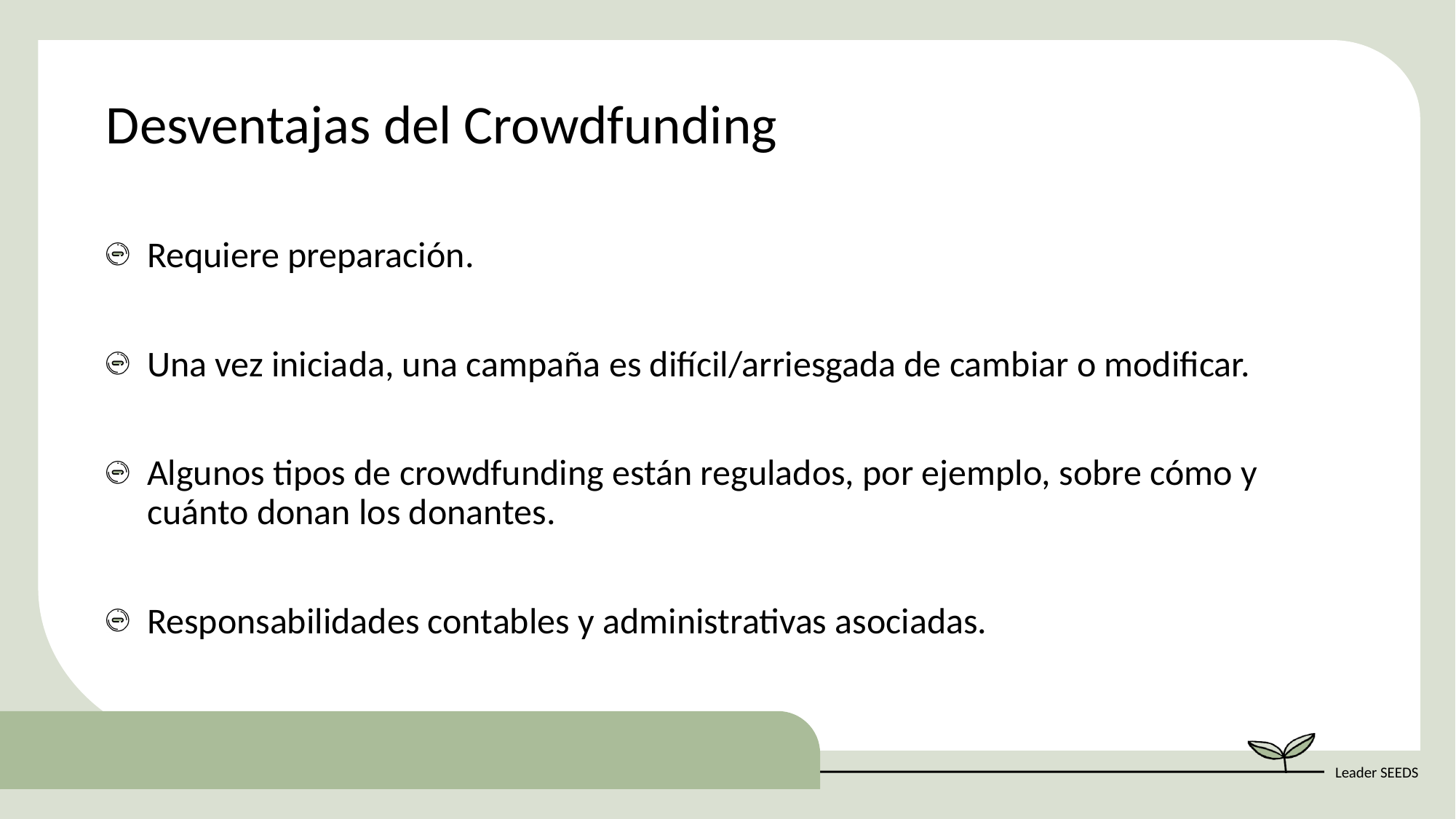

Desventajas del Crowdfunding
Requiere preparación.

Una vez iniciada, una campaña es difícil/arriesgada de cambiar o modificar.

Algunos tipos de crowdfunding están regulados, por ejemplo, sobre cómo y cuánto donan los donantes.

Responsabilidades contables y administrativas asociadas.